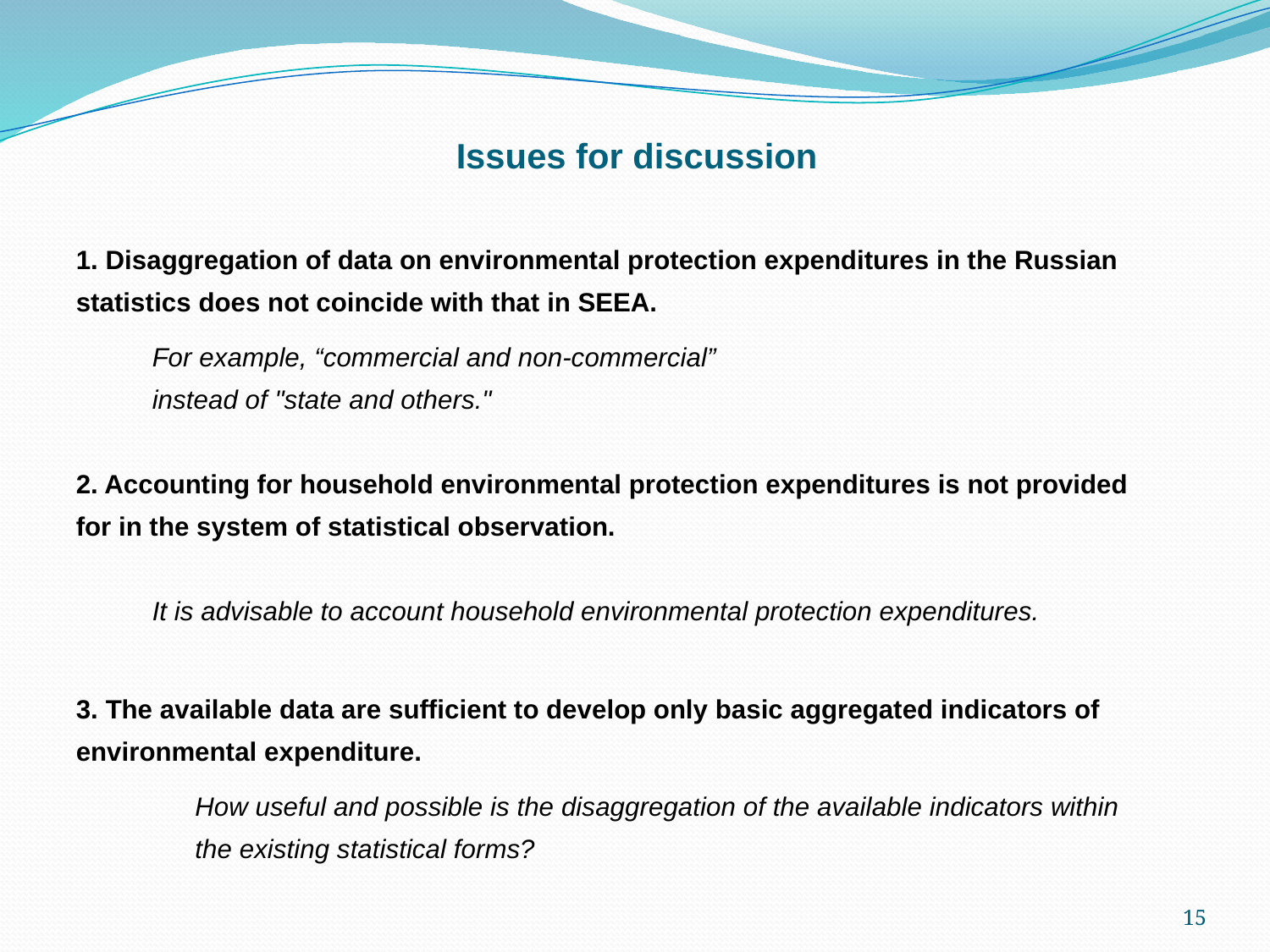

# Issues for discussion
1. Disaggregation of data on environmental protection expenditures in the Russian statistics does not coincide with that in SEEA.
 	For example, “commercial and non-commercial”
	instead of "state and others."

2. Accounting for household environmental protection expenditures is not provided for in the system of statistical observation.

	It is advisable to account household environmental protection expenditures.

3. The available data are sufficient to develop only basic aggregated indicators of environmental expenditure.
	How useful and possible is the disaggregation of the available indicators within the existing statistical forms?
15